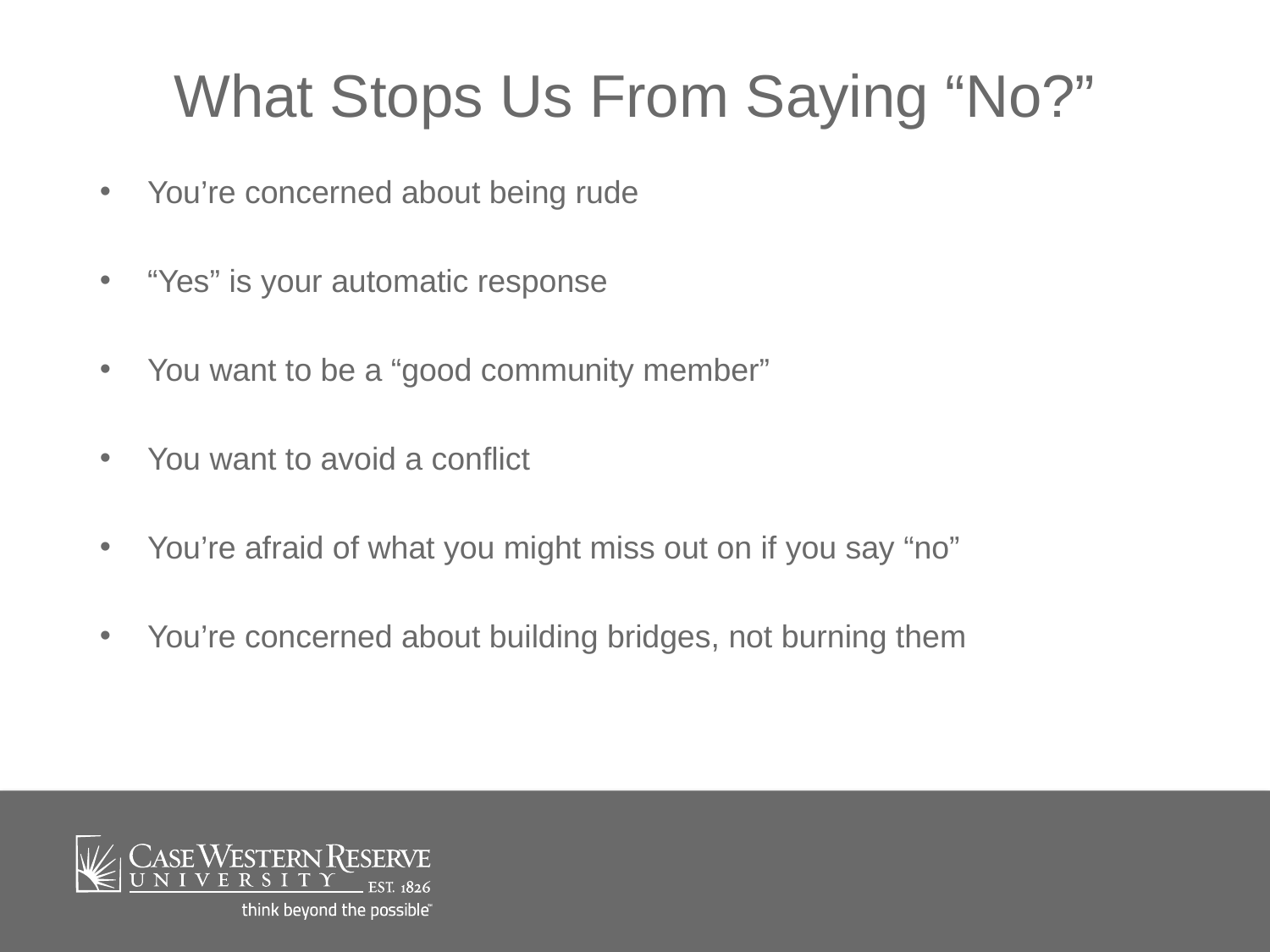

# What Stops Us From Saying “No?”
You’re concerned about being rude

“Yes” is your automatic response

You want to be a “good community member”

You want to avoid a conflict

You’re afraid of what you might miss out on if you say “no”

You’re concerned about building bridges, not burning them